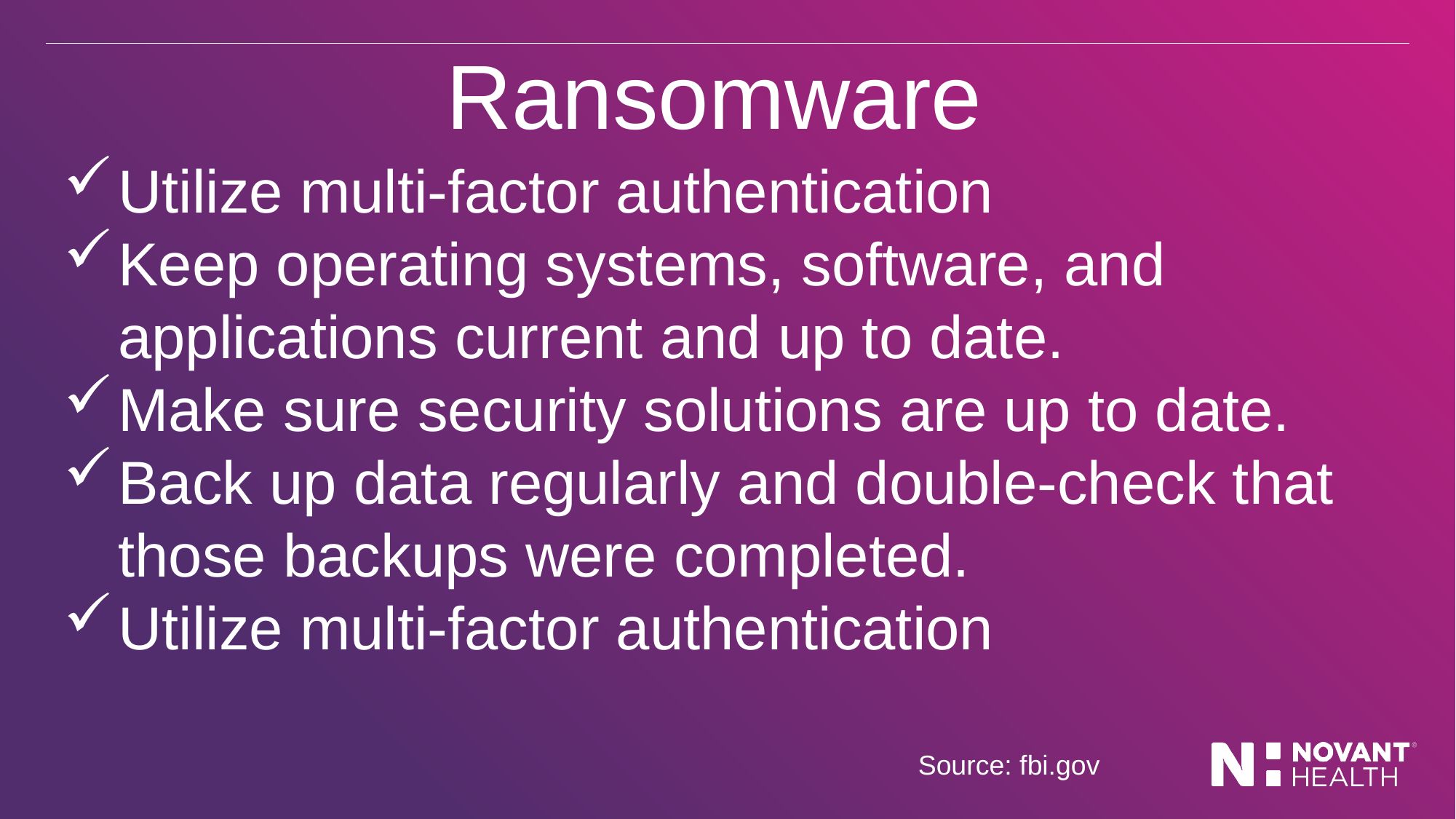

# Ransomware
Utilize multi-factor authentication
Keep operating systems, software, and applications current and up to date.
Make sure security solutions are up to date.
Back up data regularly and double-check that those backups were completed.
Utilize multi-factor authentication

Source: fbi.gov